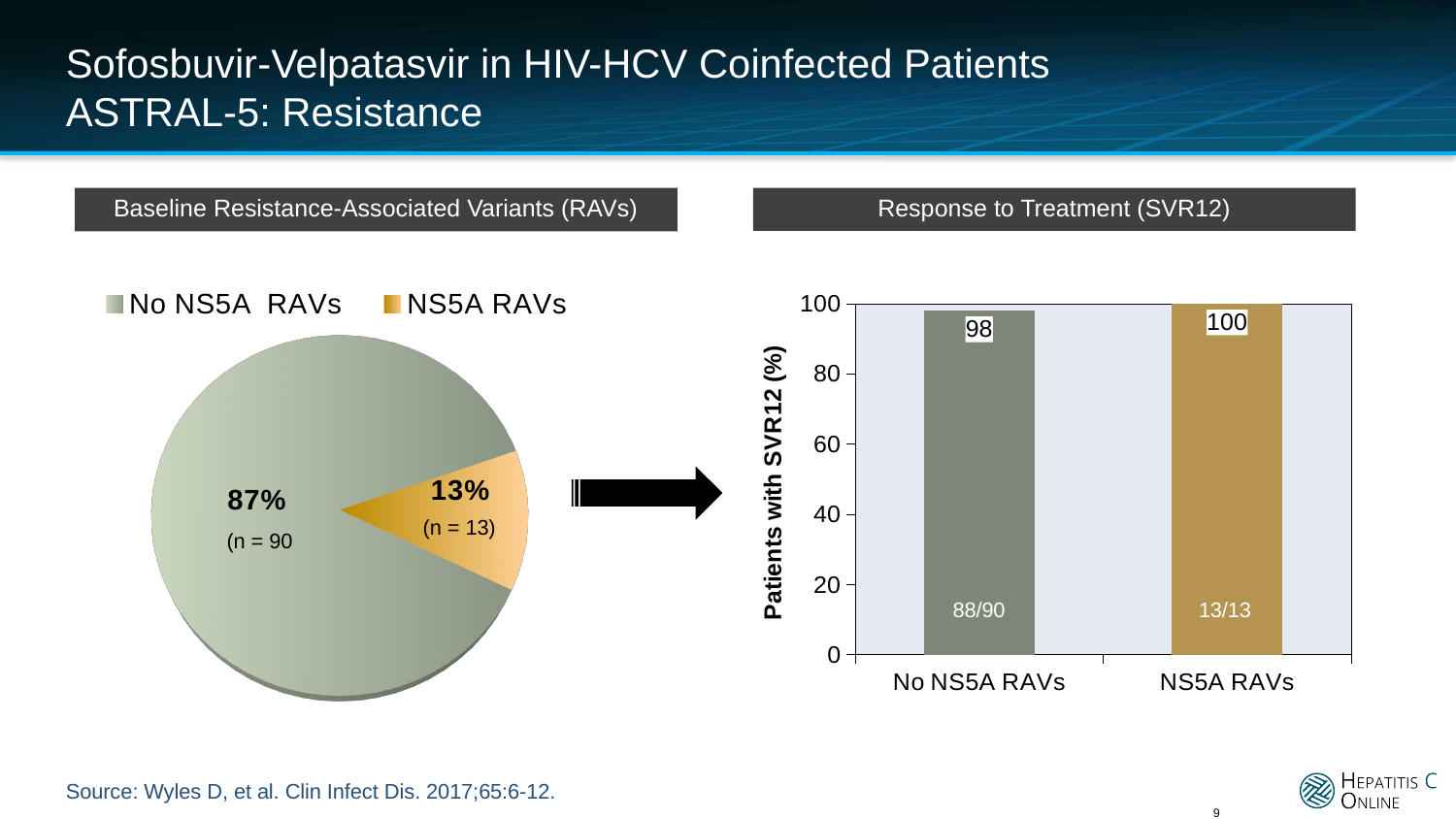

# Sofosbuvir-Velpatasvir in HIV-HCV Coinfected Patients ASTRAL-5: Resistance
Baseline Resistance-Associated Variants (RAVs)
Response to Treatment (SVR12)

[unsupported chart]

### Chart

| Category |  |
|---|---|
| No NS5A RAVs | 98.0 |
| NS5A RAVs | 100.0 |
(n = 13)
(n = 90
88/90
13/13
Source: Wyles D, et al. Clin Infect Dis. 2017;65:6-12.
9